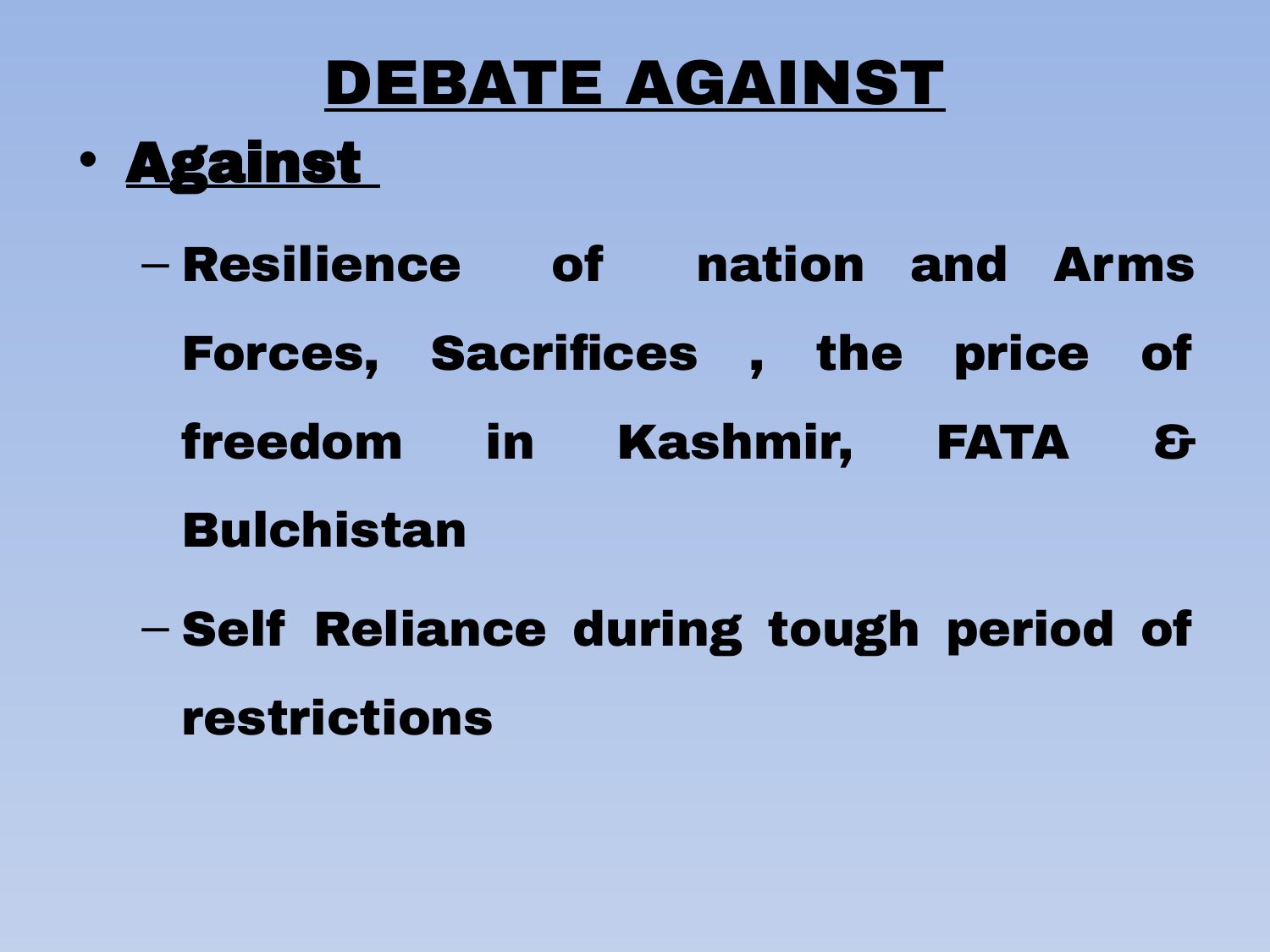

# DEBATE AGAINST
Against
Resilience  of  nation and Arms Forces, Sacrifices , the price of freedom in Kashmir, FATA & Bulchistan
Self Reliance during tough period of restrictions